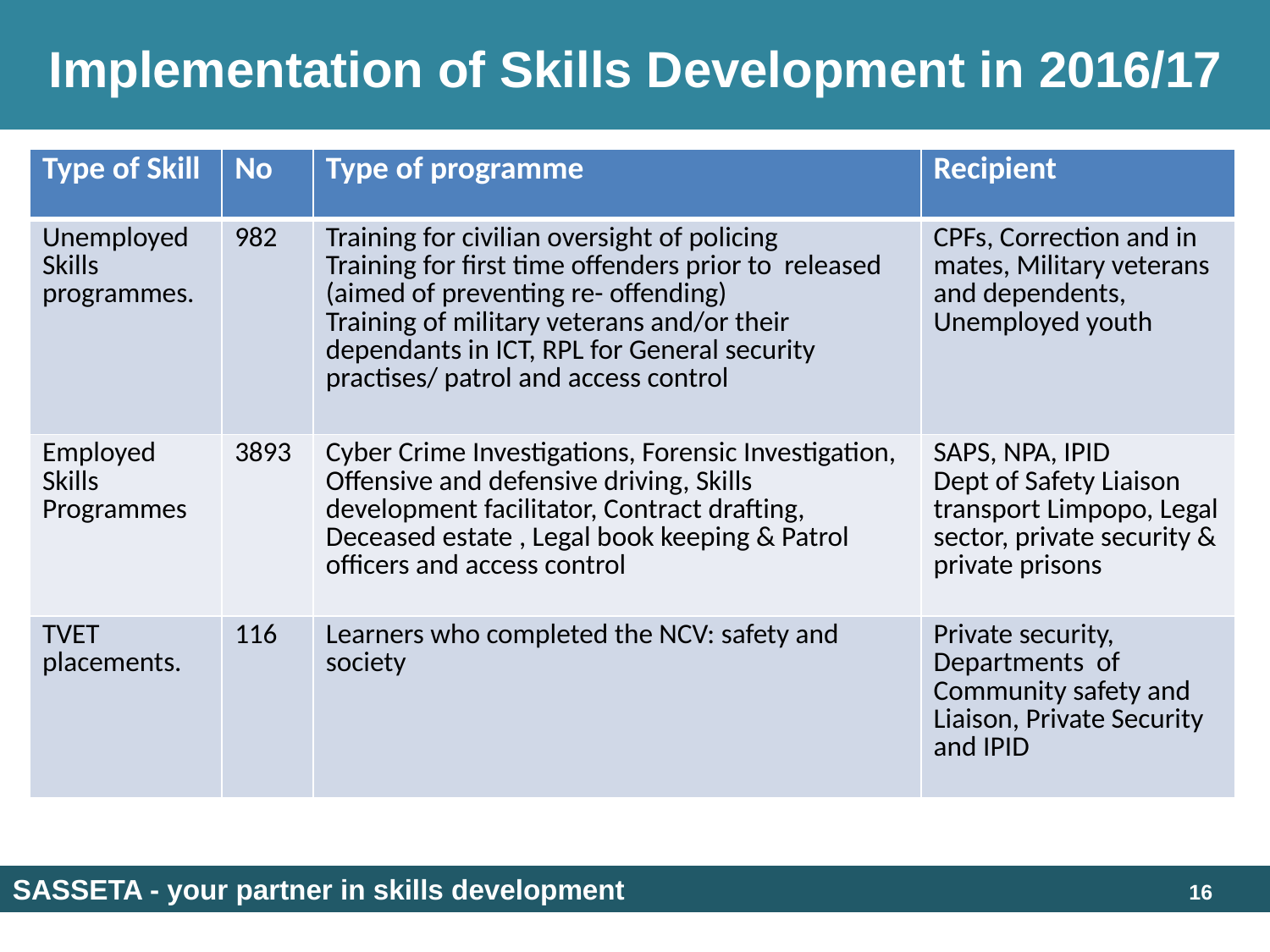

# Implementation of Skills Development in 2016/17
| Type of Skill | No | Type of programme | Recipient |
| --- | --- | --- | --- |
| Unemployed Skills programmes. | 982 | Training for civilian oversight of policing Training for first time offenders prior to released (aimed of preventing re- offending) Training of military veterans and/or their dependants in ICT, RPL for General security practises/ patrol and access control | CPFs, Correction and in mates, Military veterans and dependents, Unemployed youth |
| Employed Skills Programmes | 3893 | Cyber Crime Investigations, Forensic Investigation, Offensive and defensive driving, Skills development facilitator, Contract drafting, Deceased estate , Legal book keeping & Patrol officers and access control | SAPS, NPA, IPID Dept of Safety Liaison transport Limpopo, Legal sector, private security & private prisons |
| TVET placements. | 116 | Learners who completed the NCV: safety and society | Private security, Departments of Community safety and Liaison, Private Security and IPID |
SASSETA - your partner in skills development
16